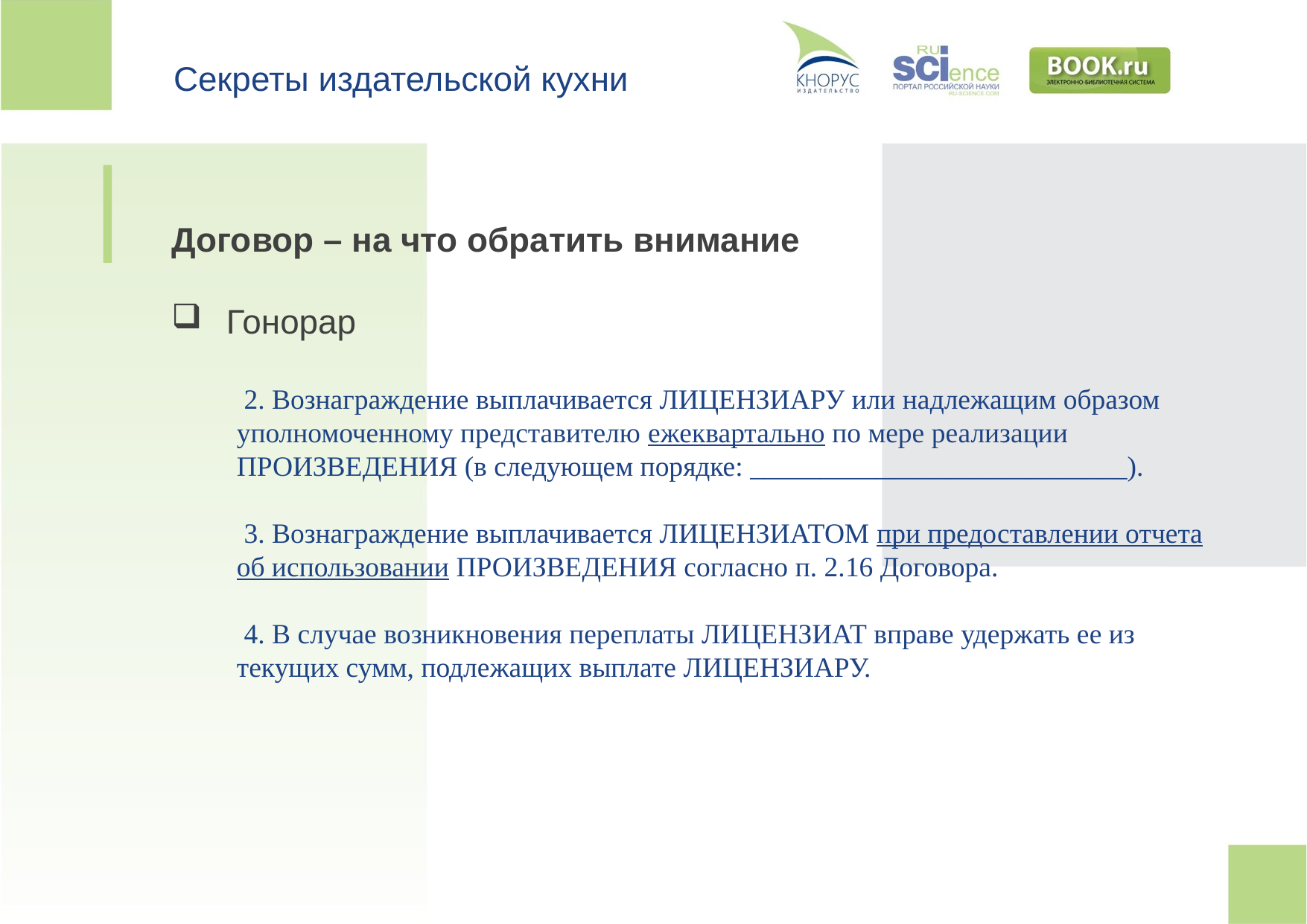

Секреты издательской кухни

Договор – на что обратить внимание

Гонорар

 2. Вознаграждение выплачивается ЛИЦЕНЗИАРУ или надлежащим образом уполномоченному представителю ежеквартально по мере реализации ПРОИЗВЕДЕНИЯ (в следующем порядке: ___________________________).

 3. Вознаграждение выплачивается ЛИЦЕНЗИАТОМ при предоставлении отчета об использовании ПРОИЗВЕДЕНИЯ согласно п. 2.16 Договора.

 4. В случае возникновения переплаты ЛИЦЕНЗИАТ вправе удержать ее из текущих сумм, подлежащих выплате ЛИЦЕНЗИАРУ.